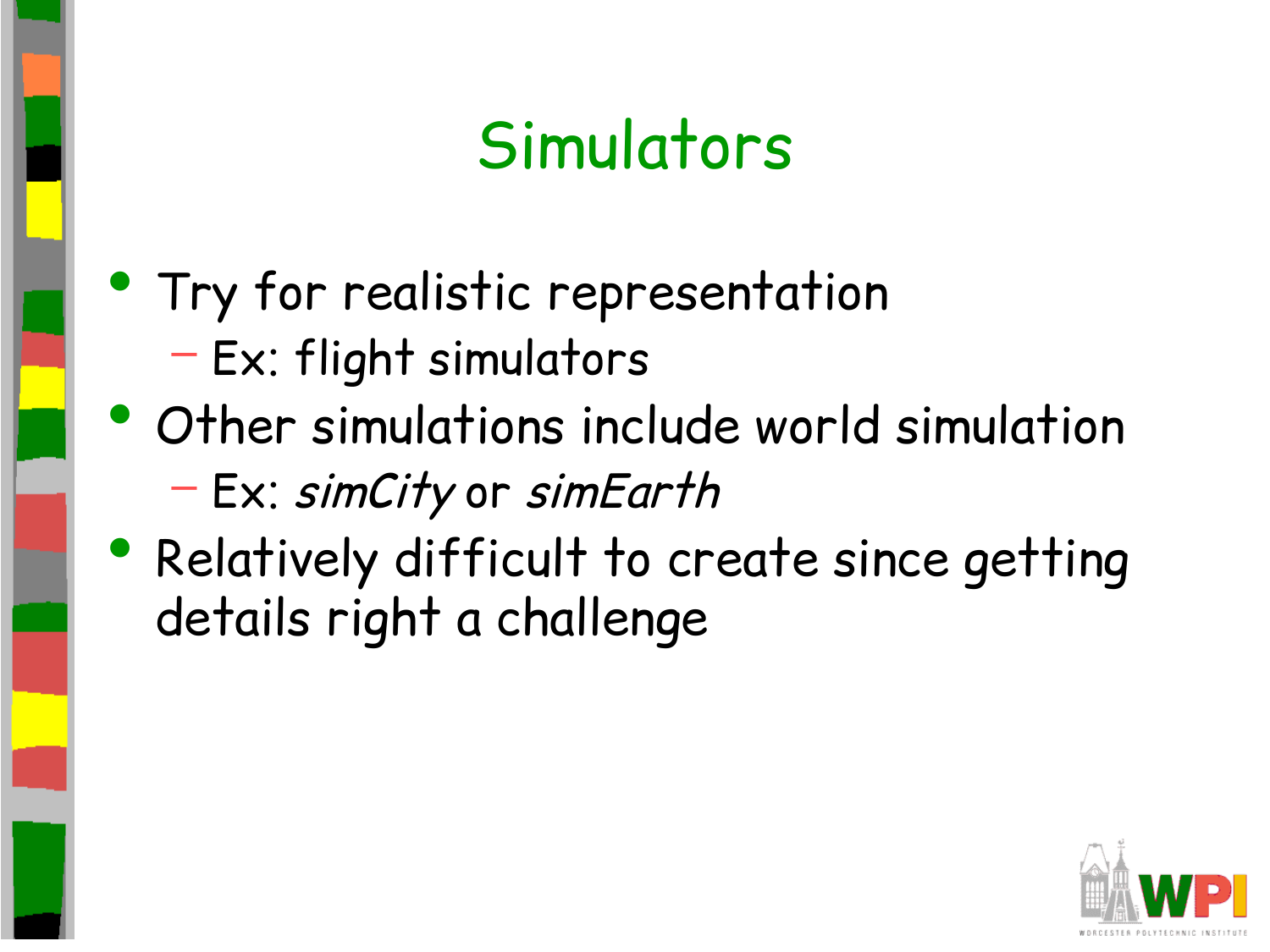

# Simulators
Try for realistic representation
Ex: flight simulators
Other simulations include world simulation
Ex: simCity or simEarth
Relatively difficult to create since getting details right a challenge